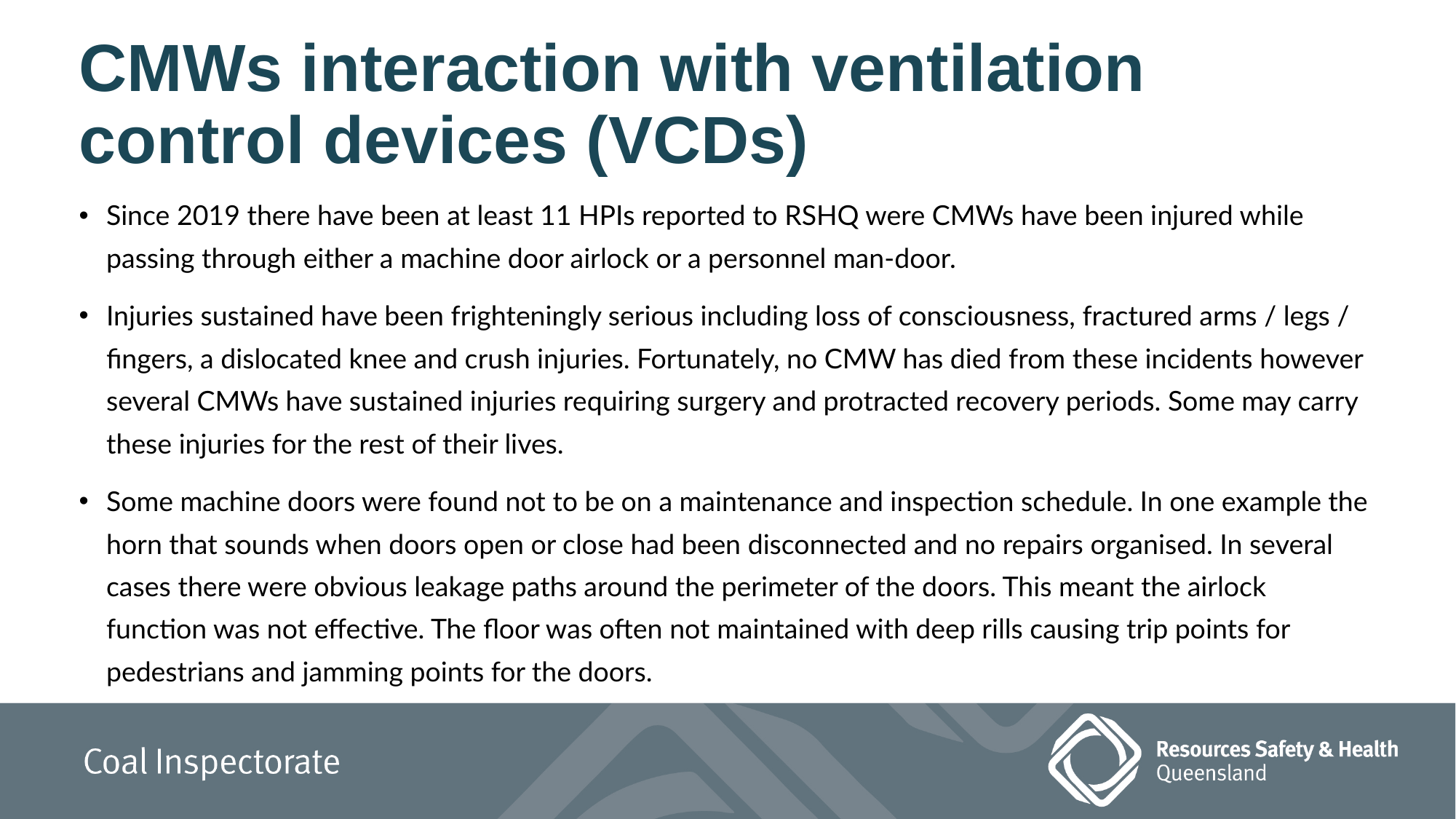

# CMWs interaction with ventilation control devices (VCDs)
Since 2019 there have been at least 11 HPIs reported to RSHQ were CMWs have been injured while passing through either a machine door airlock or a personnel man-door.
Injuries sustained have been frighteningly serious including loss of consciousness, fractured arms / legs / fingers, a dislocated knee and crush injuries. Fortunately, no CMW has died from these incidents however several CMWs have sustained injuries requiring surgery and protracted recovery periods. Some may carry these injuries for the rest of their lives.
Some machine doors were found not to be on a maintenance and inspection schedule. In one example the horn that sounds when doors open or close had been disconnected and no repairs organised. In several cases there were obvious leakage paths around the perimeter of the doors. This meant the airlock function was not effective. The floor was often not maintained with deep rills causing trip points for pedestrians and jamming points for the doors.